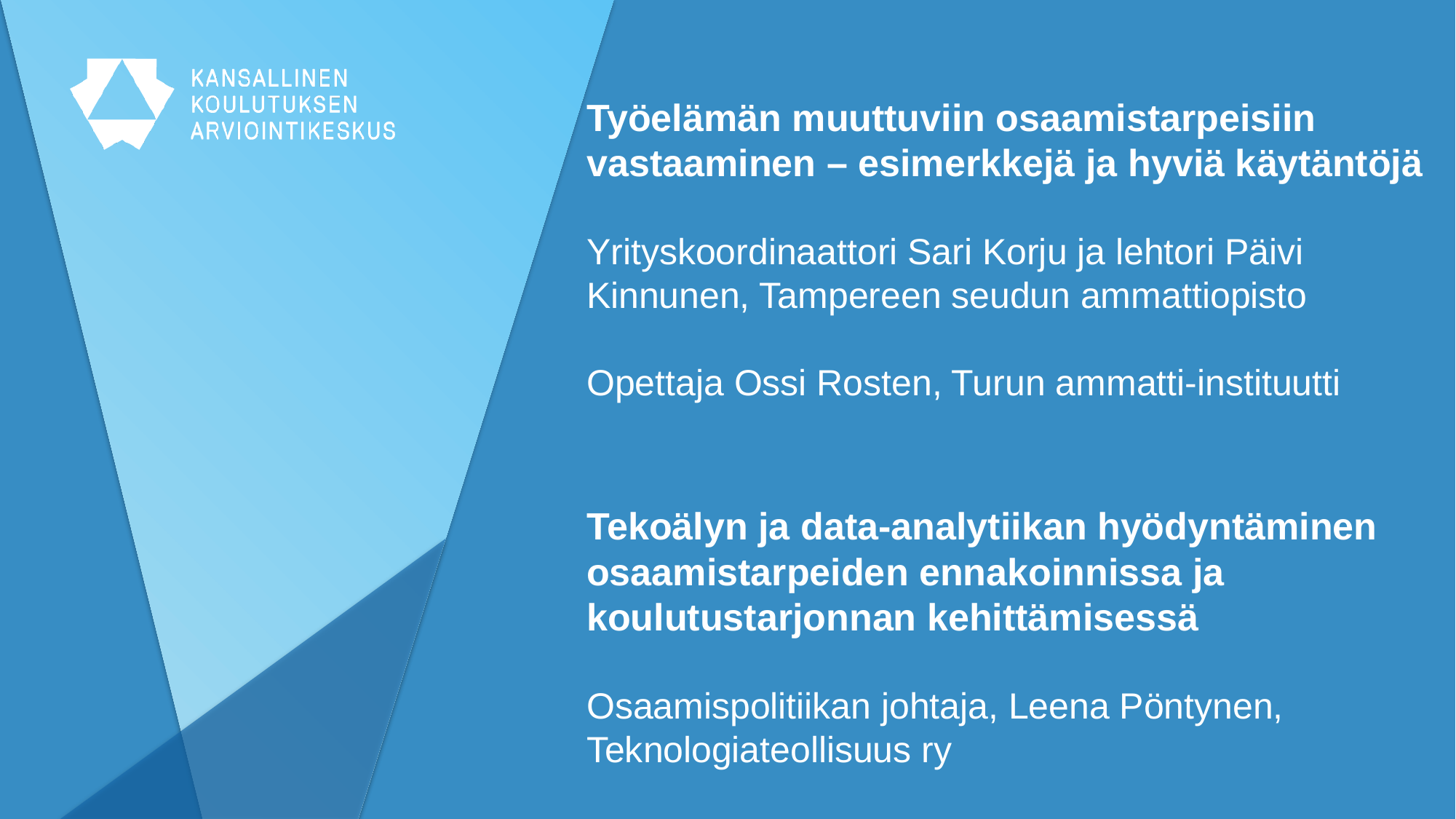

Työelämän muuttuviin osaamistarpeisiin vastaaminen – esimerkkejä ja hyviä käytäntöjä
Yrityskoordinaattori Sari Korju ja lehtori Päivi Kinnunen, Tampereen seudun ammattiopisto
Opettaja Ossi Rosten, Turun ammatti-instituutti
Tekoälyn ja data-analytiikan hyödyntäminen osaamistarpeiden ennakoinnissa ja koulutustarjonnan kehittämisessä
Osaamispolitiikan johtaja, Leena Pöntynen, Teknologiateollisuus ry